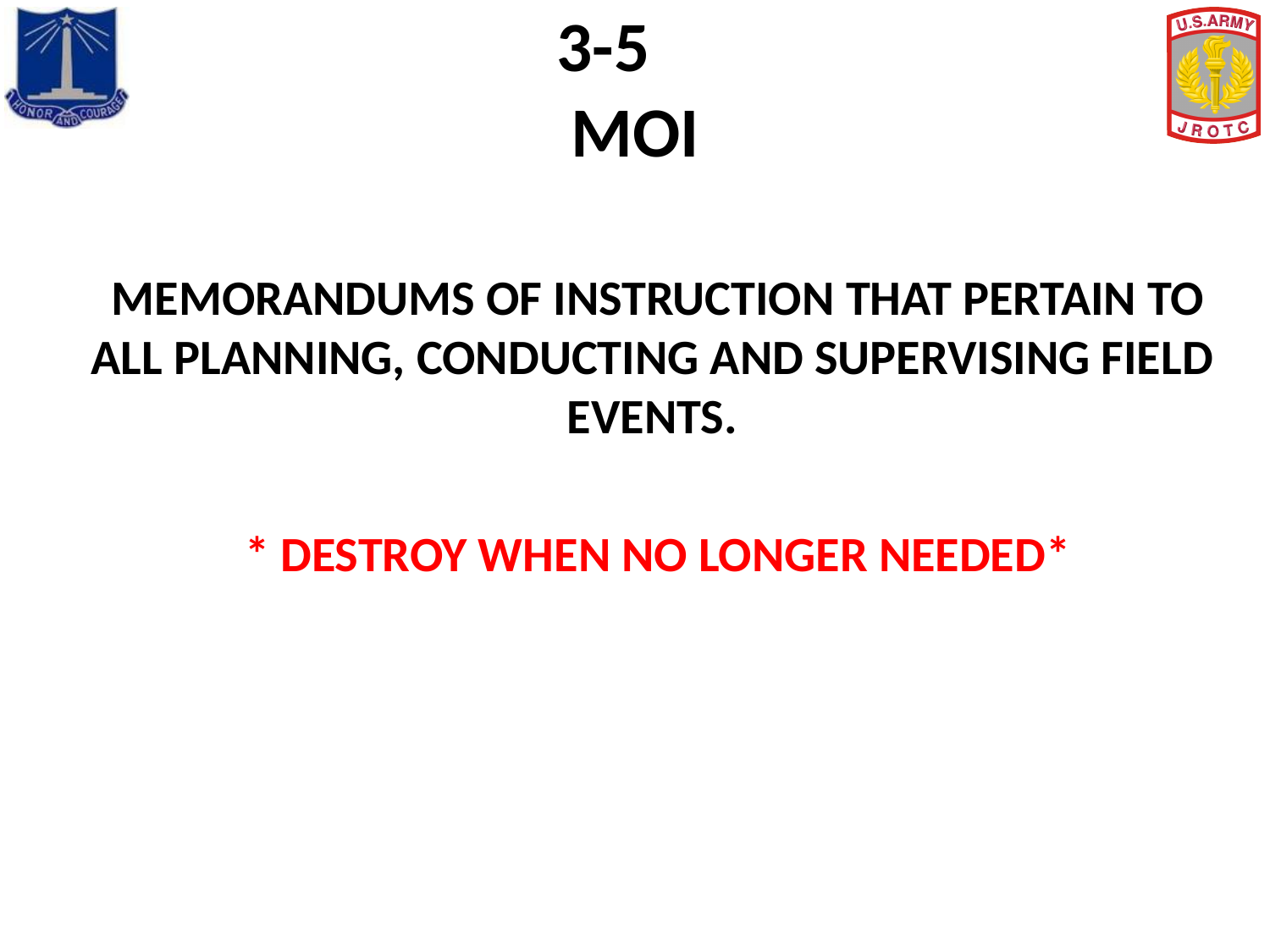

# 3-5 MOI
 MEMORANDUMS OF INSTRUCTION THAT PERTAIN TO ALL PLANNING, CONDUCTING AND SUPERVISING FIELD EVENTS.

 * DESTROY WHEN NO LONGER NEEDED*